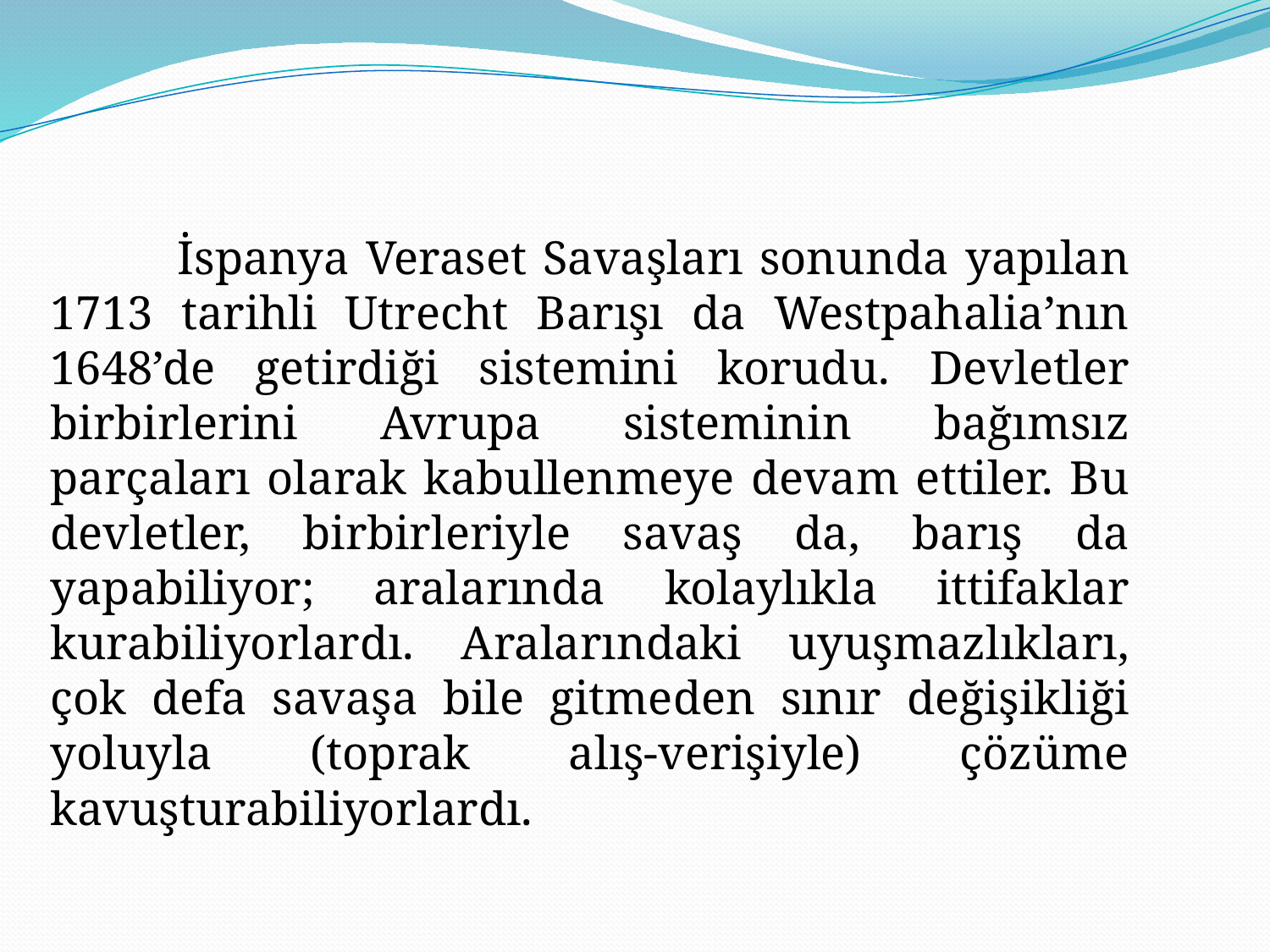

İspanya Veraset Savaşları sonunda yapılan 1713 tarihli Utrecht Barışı da Westpahalia’nın 1648’de getirdiği sistemini korudu. Devletler birbirlerini Avrupa sisteminin bağımsız parçaları olarak kabullenmeye devam ettiler. Bu devletler, birbirleriyle savaş da, barış da yapabiliyor; aralarında kolaylıkla ittifaklar kurabiliyorlardı. Aralarındaki uyuşmazlıkları, çok defa savaşa bile gitmeden sınır değişikliği yoluyla (toprak alış-verişiyle) çözüme kavuşturabiliyorlardı.